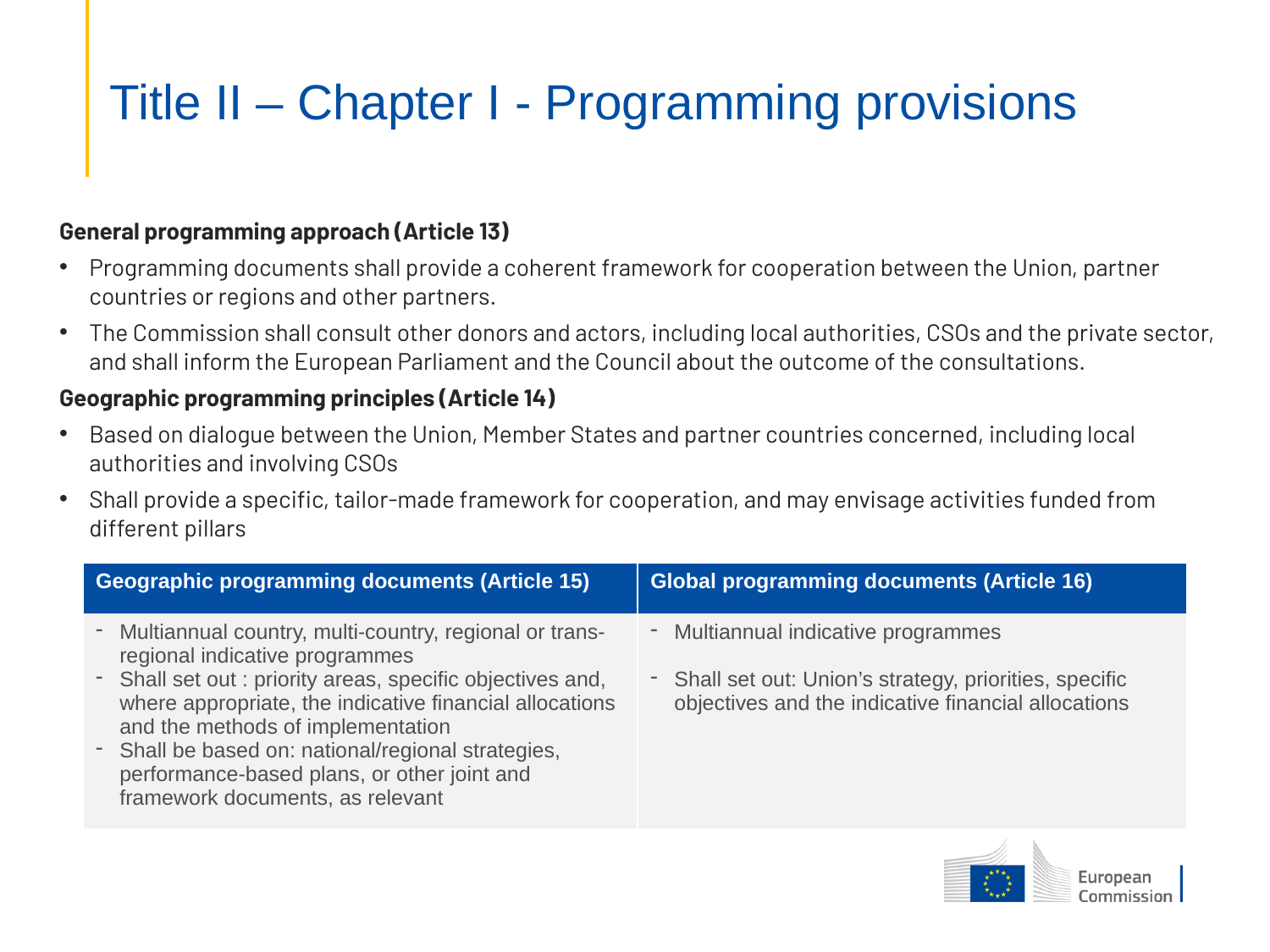

# Title II – Chapter I - Programming provisions
General programming approach (Article 13)
Programming documents shall provide a coherent framework for cooperation between the Union, partner countries or regions and other partners.
The Commission shall consult other donors and actors, including local authorities, CSOs and the private sector, and shall inform the European Parliament and the Council about the outcome of the consultations.
Geographic programming principles (Article 14)
Based on dialogue between the Union, Member States and partner countries concerned, including local authorities and involving CSOs
Shall provide a specific, tailor-made framework for cooperation, and may envisage activities funded from different pillars

| Geographic programming documents (Article 15) | Global programming documents (Article 16) |
| --- | --- |
| Multiannual country, multi-country, regional or trans-regional indicative programmes Shall set out : priority areas, specific objectives and, where appropriate, the indicative financial allocations and the methods of implementation Shall be based on: national/regional strategies, performance-based plans, or other joint and framework documents, as relevant | Multiannual indicative programmes Shall set out: Union’s strategy, priorities, specific objectives and the indicative financial allocations |